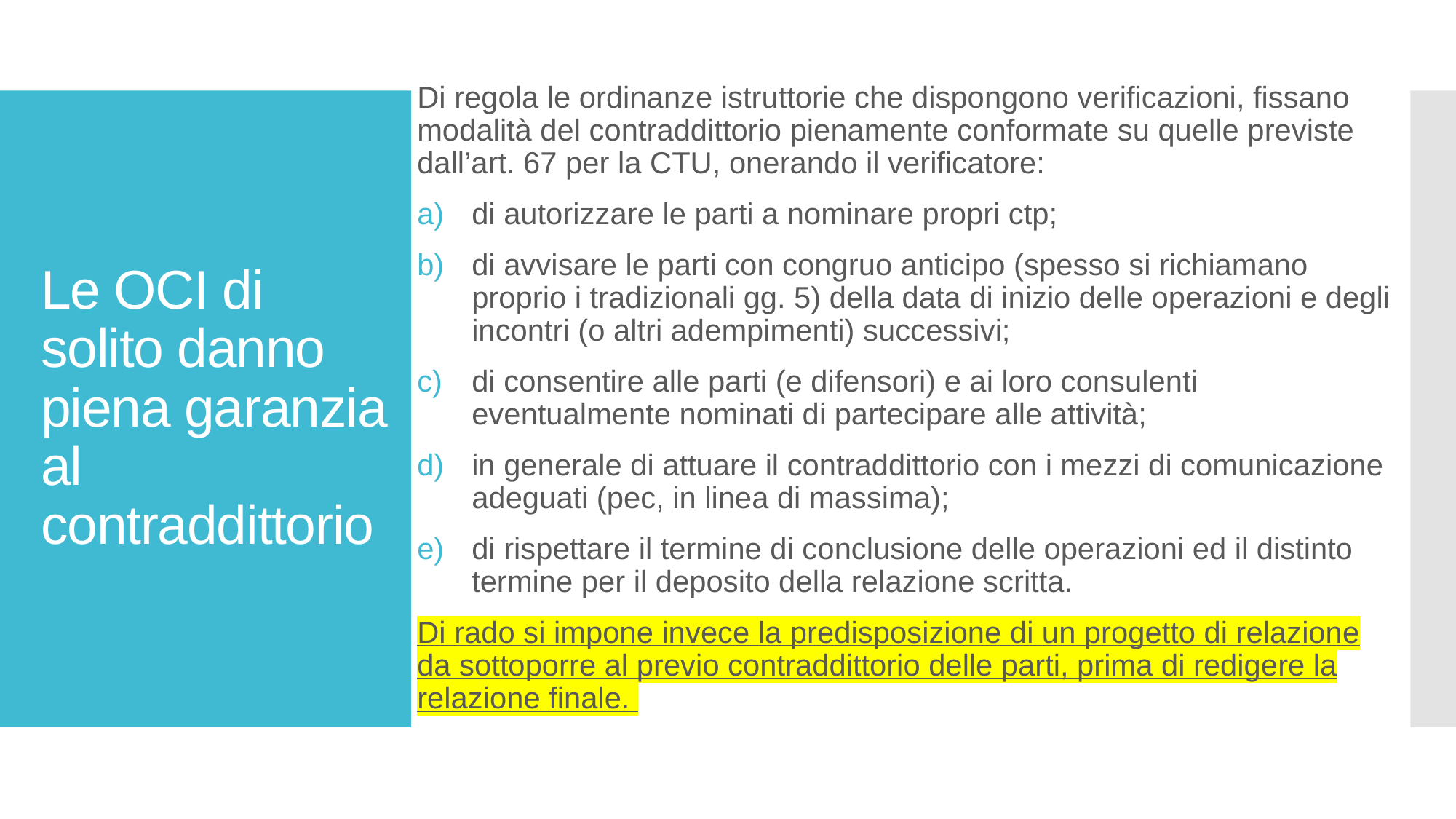

Di regola le ordinanze istruttorie che dispongono verificazioni, fissano modalità del contraddittorio pienamente conformate su quelle previste dall’art. 67 per la CTU, onerando il verificatore:
di autorizzare le parti a nominare propri ctp;
di avvisare le parti con congruo anticipo (spesso si richiamano proprio i tradizionali gg. 5) della data di inizio delle operazioni e degli incontri (o altri adempimenti) successivi;
di consentire alle parti (e difensori) e ai loro consulenti eventualmente nominati di partecipare alle attività;
in generale di attuare il contraddittorio con i mezzi di comunicazione adeguati (pec, in linea di massima);
di rispettare il termine di conclusione delle operazioni ed il distinto termine per il deposito della relazione scritta.
Di rado si impone invece la predisposizione di un progetto di relazione da sottoporre al previo contraddittorio delle parti, prima di redigere la relazione finale.
# Le OCI di solito danno piena garanzia al contraddittorio